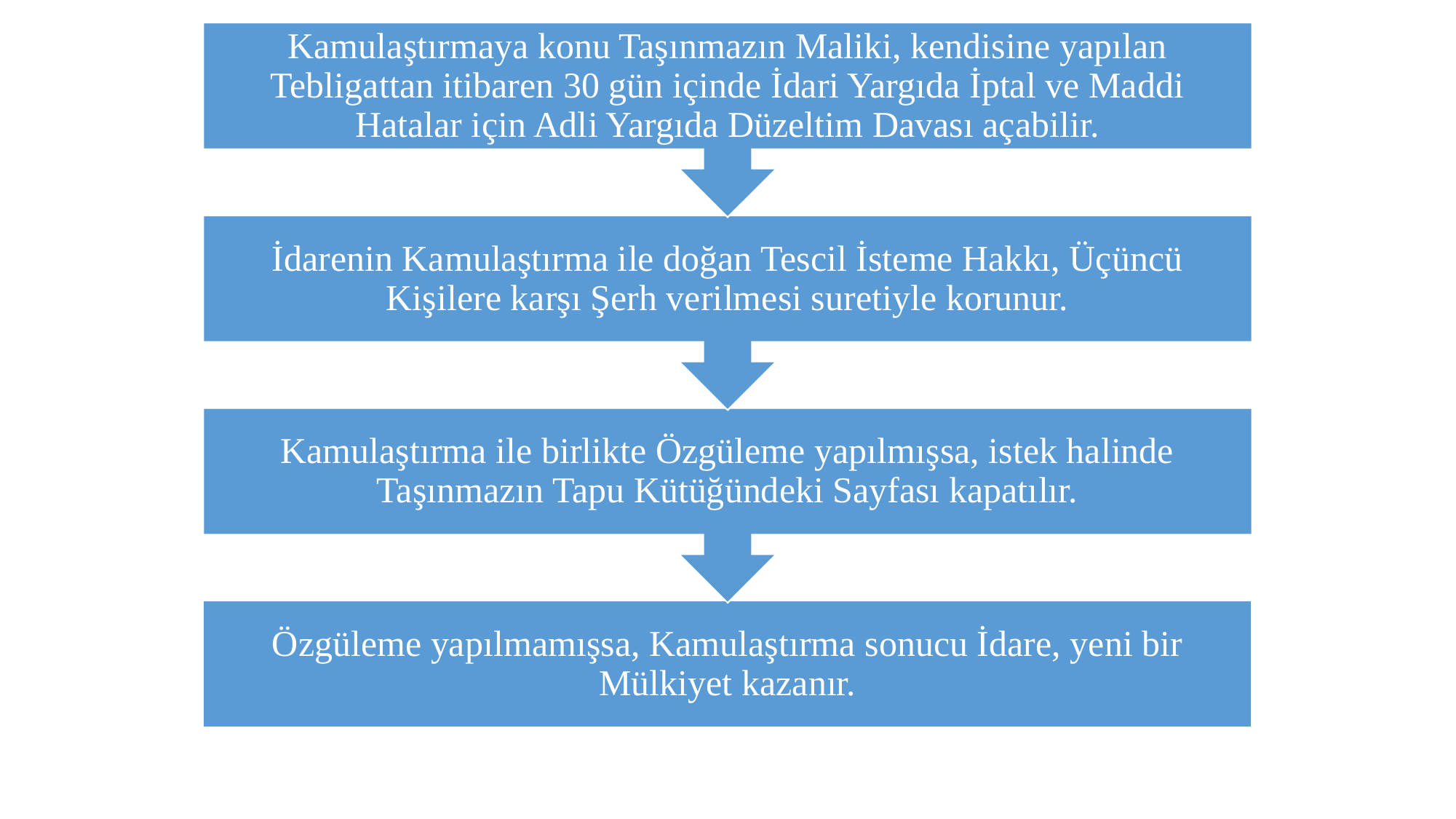

Özgüleme yapılmamışsa, Kamulaştırma sonucu İdare, yeni bir Mülkiyet kazanır.
Kamulaştırma ile birlikte Özgüleme yapılmışsa, istek halinde Taşınmazın Tapu Kütüğündeki Sayfası kapatılır.
İdarenin Kamulaştırma ile doğan Tescil İsteme Hakkı, Üçüncü Kişilere karşı Şerh verilmesi suretiyle korunur.
Kamulaştırmaya konu Taşınmazın Maliki, kendisine yapılan Tebligattan itibaren 30 gün içinde İdari Yargıda İptal ve Maddi Hatalar için Adli Yargıda Düzeltim Davası açabilir.